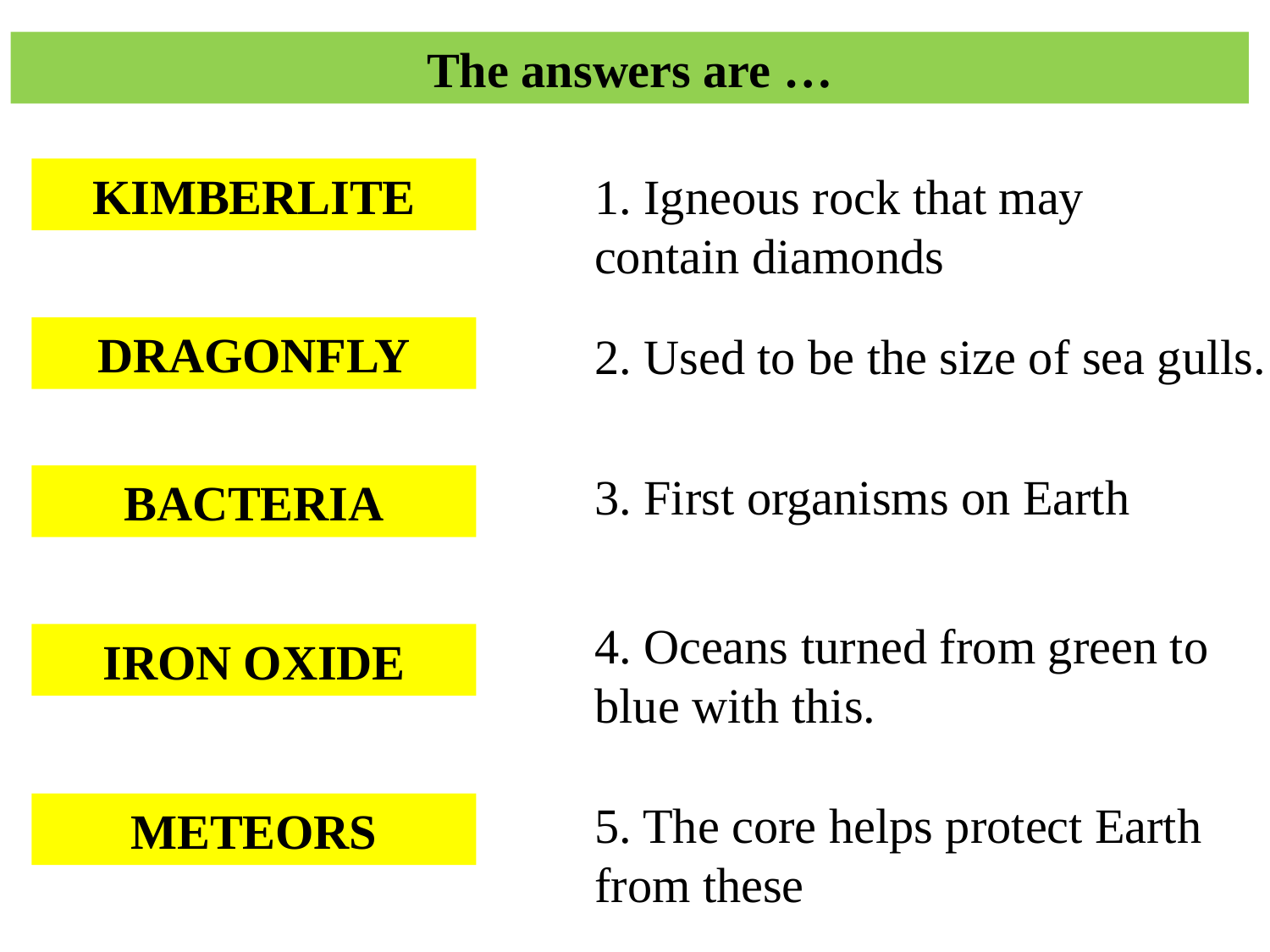

The answers are …
KIMBERLITE
1. Igneous rock that may contain diamonds
MIBIEKRLET
DRAGONFLY
2. Used to be the size of sea gulls.
LGDRYAFON
3. First organisms on Earth
ARBAECTI
BACTERIA
4. Oceans turned from green to blue with this.
RINO DOIXE
IRON OXIDE
STMEOER
5. The core helps protect Earth from these
METEORS